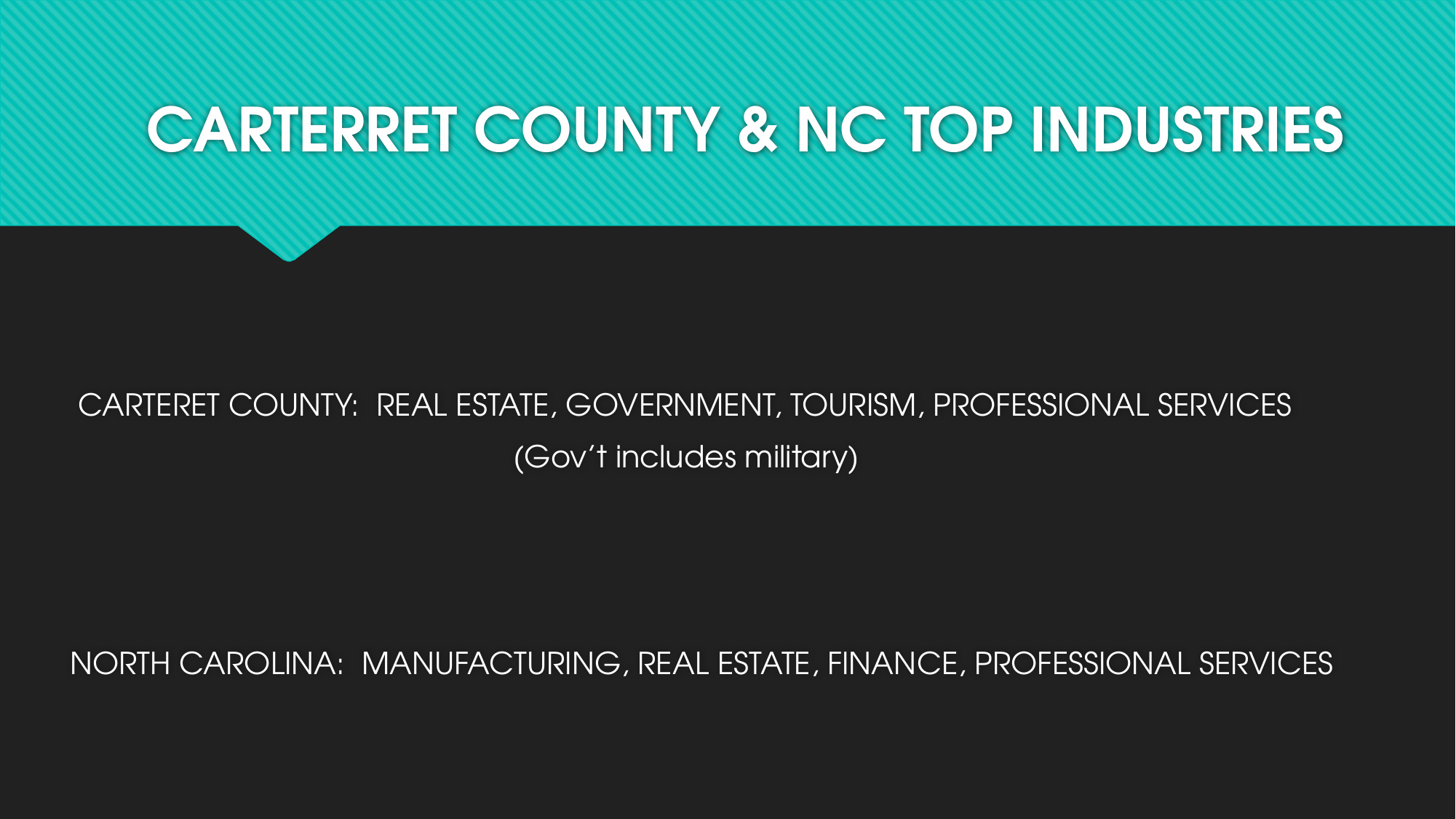

# CARTERRET COUNTY & NC TOP INDUSTRIES
      CARTERET COUNTY:  REAL ESTATE, GOVERNMENT, TOURISM, PROFESSIONAL SERVICES
                                                          (Gov’t includes military)

     NORTH CAROLINA:  MANUFACTURING, REAL ESTATE, FINANCE, PROFESSIONAL SERVICES